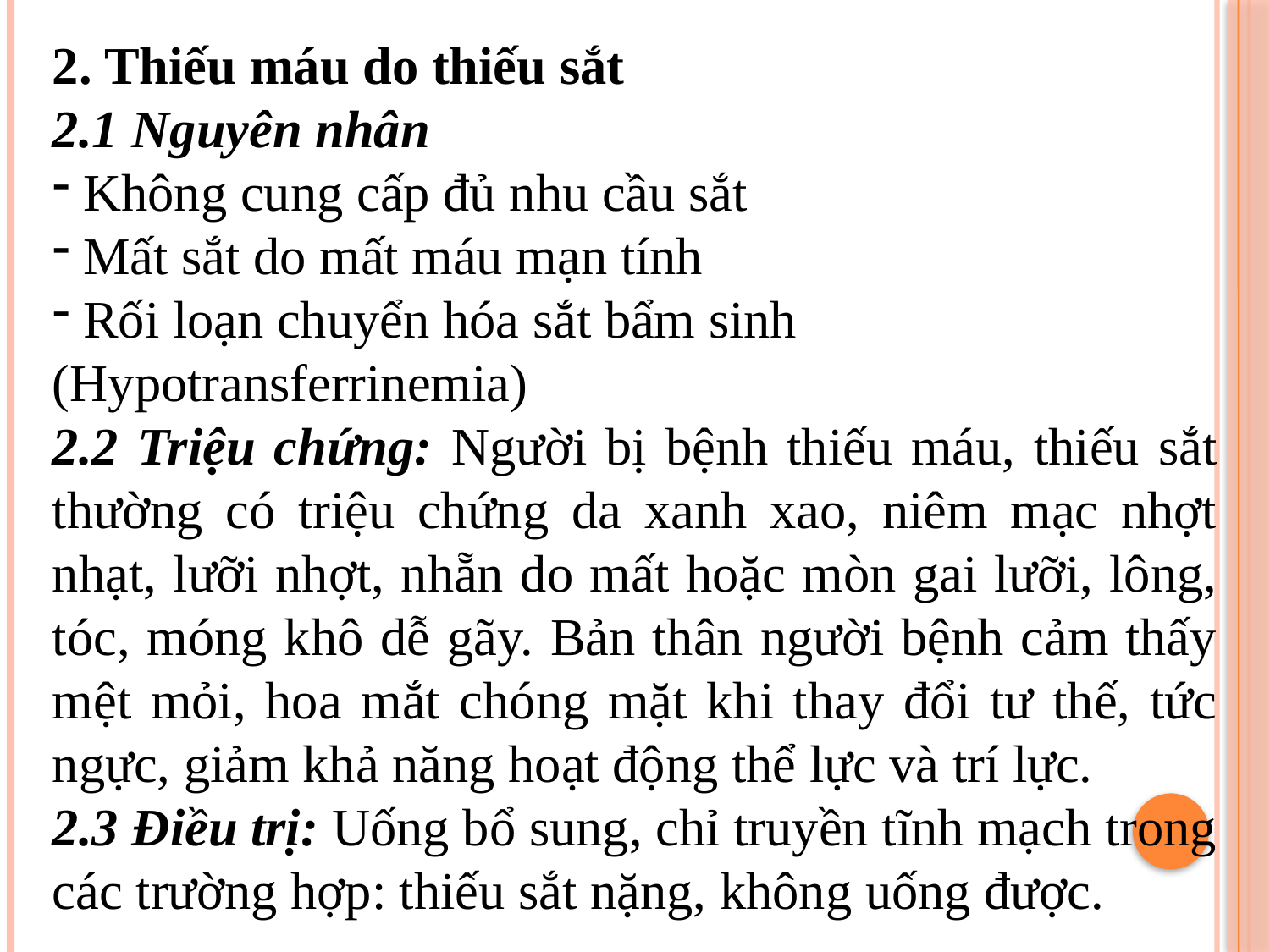

2. Thiếu máu do thiếu sắt
2.1 Nguyên nhân
 Không cung cấp đủ nhu cầu sắt
 Mất sắt do mất máu mạn tính
 Rối loạn chuyển hóa sắt bẩm sinh (Hypotransferrinemia)
2.2 Triệu chứng: Người bị bệnh thiếu máu, thiếu sắt thường có triệu chứng da xanh xao, niêm mạc nhợt nhạt, lưỡi nhợt, nhẵn do mất hoặc mòn gai lưỡi, lông, tóc, móng khô dễ gãy. Bản thân người bệnh cảm thấy mệt mỏi, hoa mắt chóng mặt khi thay đổi tư thế, tức ngực, giảm khả năng hoạt động thể lực và trí lực.
2.3 Điều trị: Uống bổ sung, chỉ truyền tĩnh mạch trong các trường hợp: thiếu sắt nặng, không uống được.